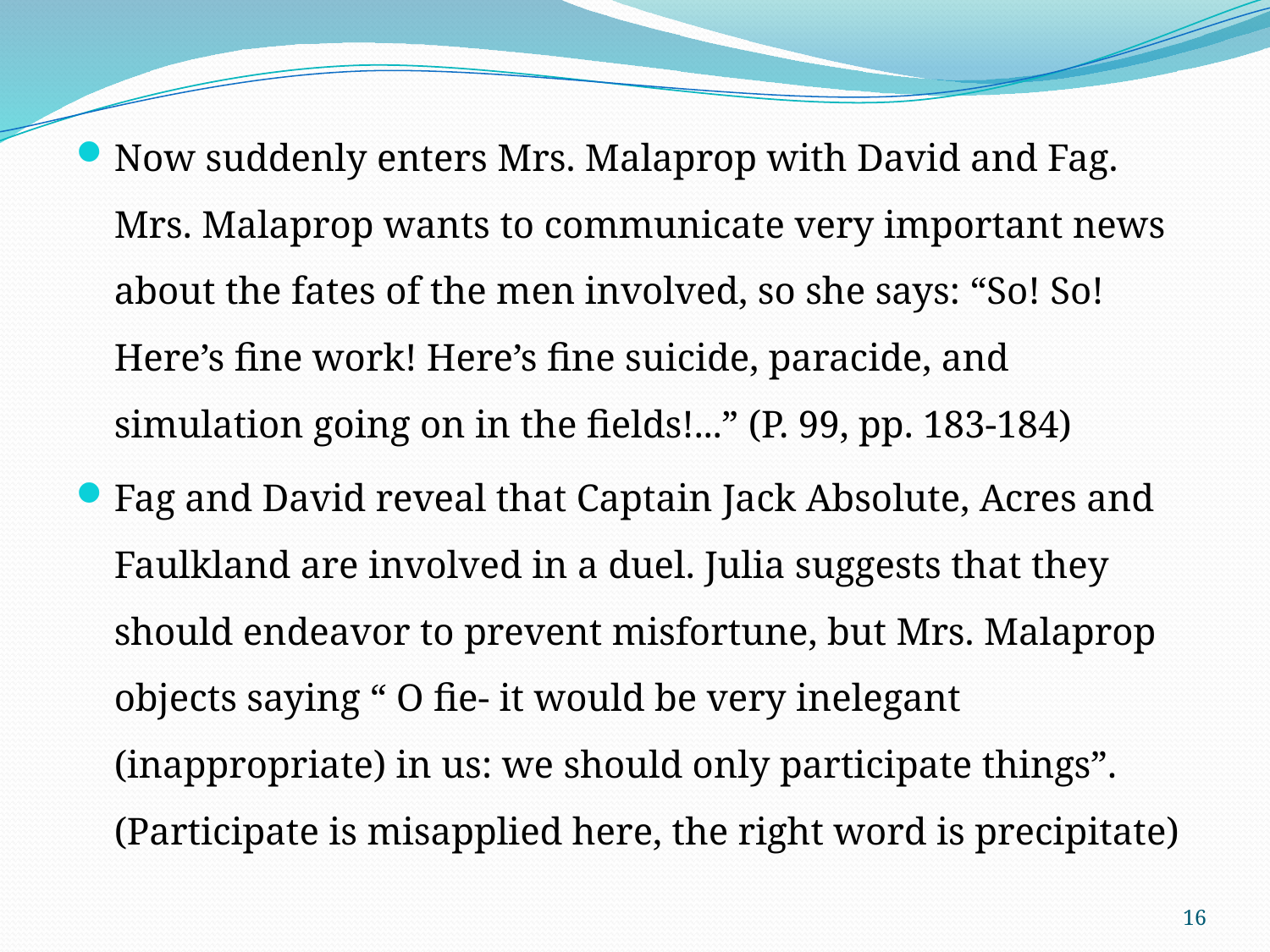

Now suddenly enters Mrs. Malaprop with David and Fag. Mrs. Malaprop wants to communicate very important news about the fates of the men involved, so she says: “So! So! Here’s fine work! Here’s fine suicide, paracide, and simulation going on in the fields!...” (P. 99, pp. 183-184)
Fag and David reveal that Captain Jack Absolute, Acres and Faulkland are involved in a duel. Julia suggests that they should endeavor to prevent misfortune, but Mrs. Malaprop objects saying “ O fie- it would be very inelegant (inappropriate) in us: we should only participate things”. (Participate is misapplied here, the right word is precipitate)
16